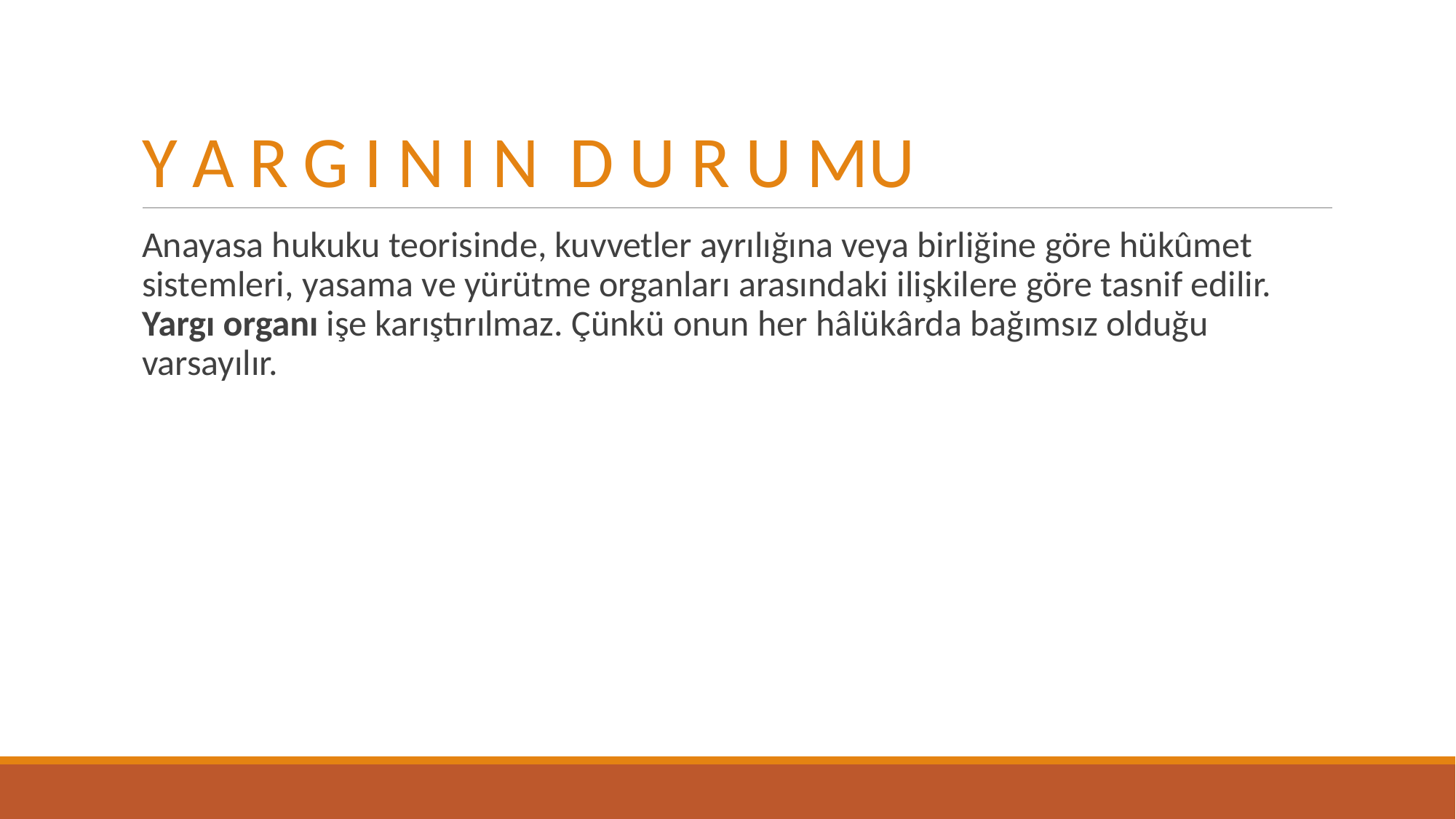

# Y A R G I N I N  D U R U MU
Anayasa hukuku teorisinde, kuvvetler ayrılığına veya birliğine göre hükûmet sistemleri, yasama ve yürütme organları arasındaki ilişkilere göre tasnif edilir. Yargı organı işe karıştırılmaz. Çünkü onun her hâlükârda bağımsız olduğu varsayılır.